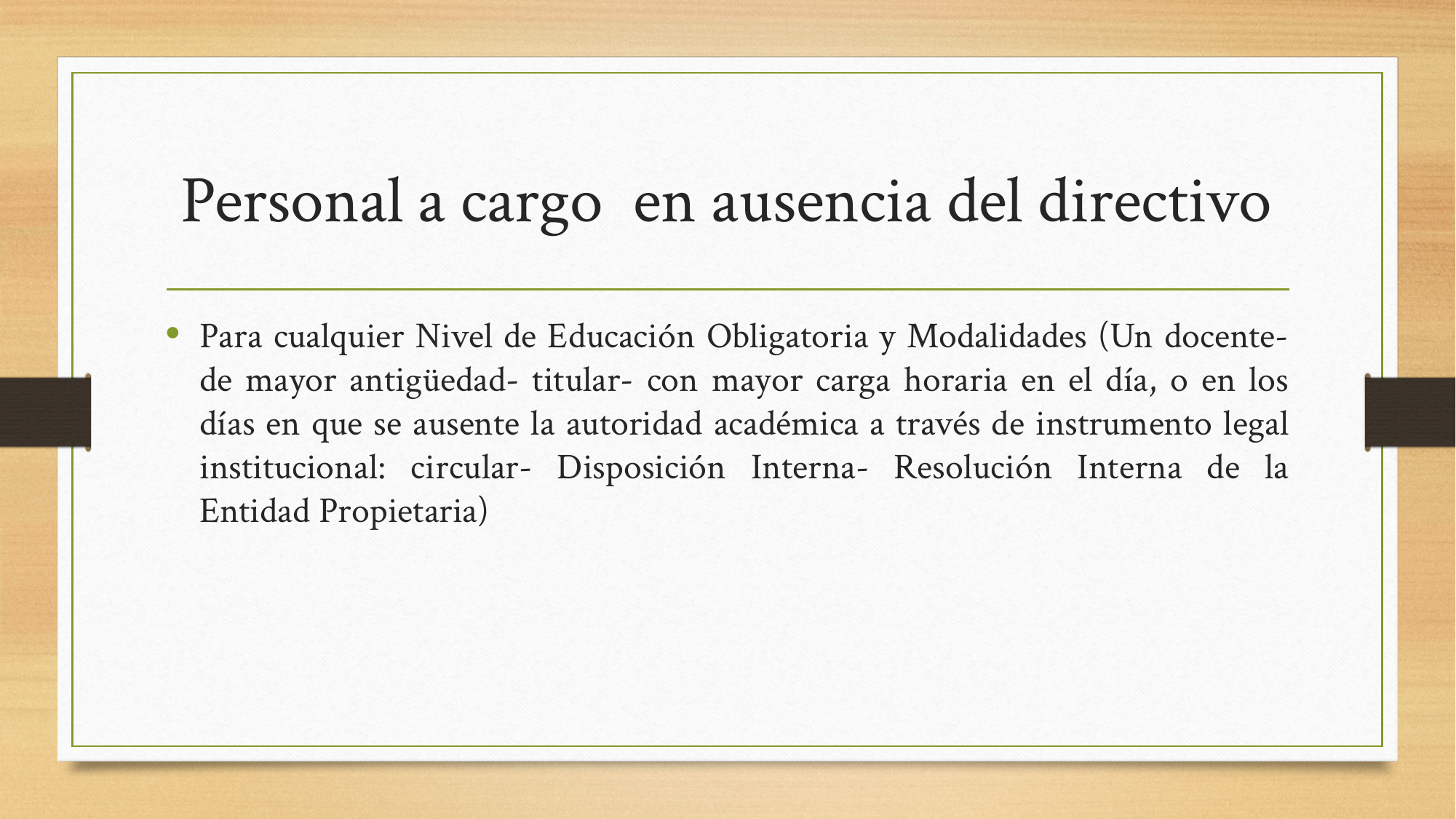

# Personal a cargo  en ausencia del directivo
Para cualquier Nivel de Educación Obligatoria y Modalidades (Un docente- de mayor antigüedad- titular- con mayor carga horaria en el día, o en los días en que se ausente la autoridad académica a través de instrumento legal institucional: circular- Disposición Interna- Resolución Interna de la Entidad Propietaria)